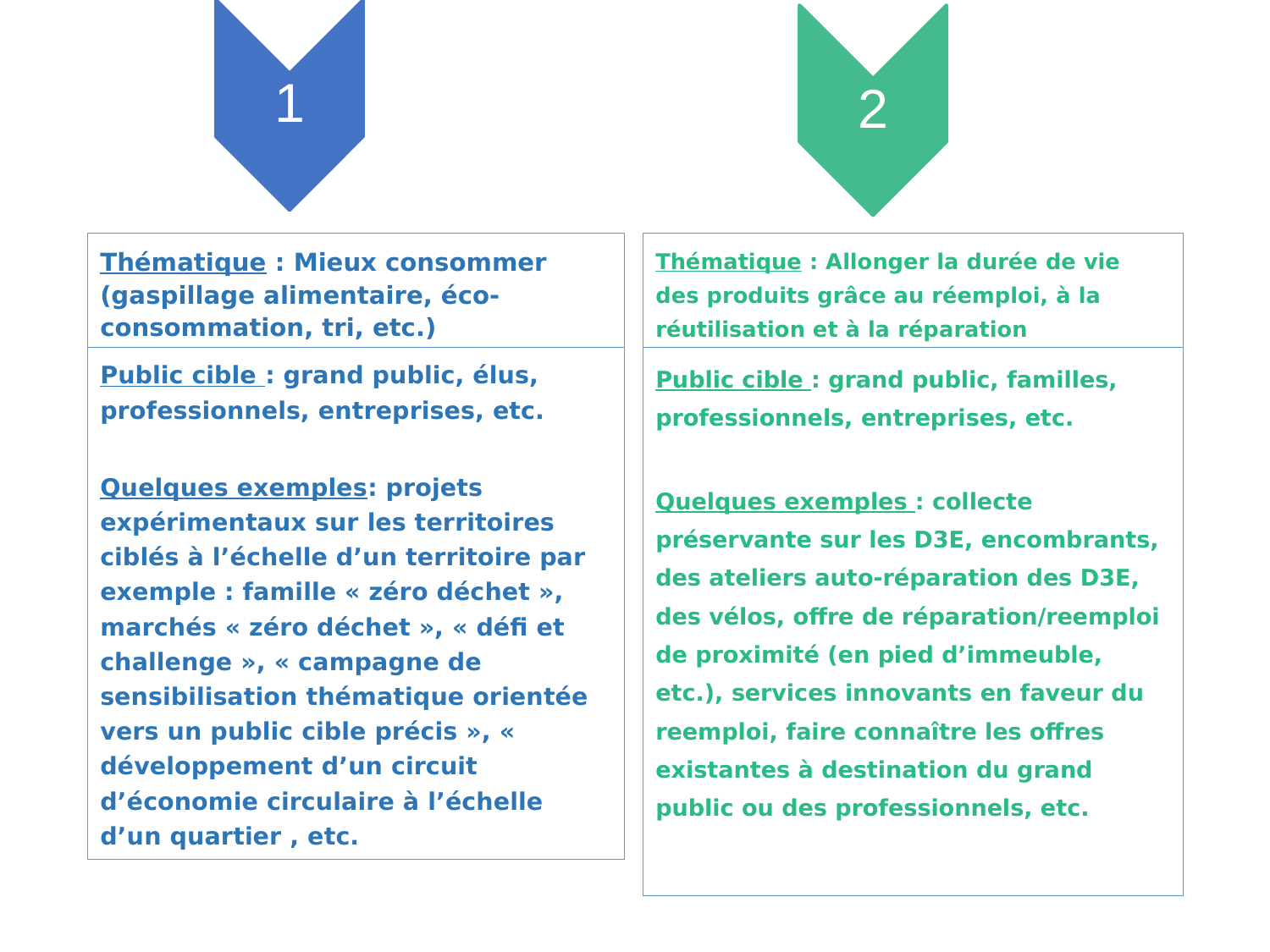

1

2
Thématique : Mieux consommer (gaspillage alimentaire, éco-consommation, tri, etc.)
Thématique : Allonger la durée de vie des produits grâce au réemploi, à la réutilisation et à la réparation
Public cible : grand public, élus, professionnels, entreprises, etc.

Quelques exemples: projets expérimentaux sur les territoires ciblés à l’échelle d’un territoire par exemple : famille « zéro déchet », marchés « zéro déchet », « défi et challenge », « campagne de sensibilisation thématique orientée vers un public cible précis », « développement d’un circuit d’économie circulaire à l’échelle d’un quartier , etc.
Public cible : grand public, familles, professionnels, entreprises, etc.

Quelques exemples : collecte préservante sur les D3E, encombrants, des ateliers auto-réparation des D3E, des vélos, offre de réparation/reemploi de proximité (en pied d’immeuble, etc.), services innovants en faveur du reemploi, faire connaître les offres existantes à destination du grand public ou des professionnels, etc.